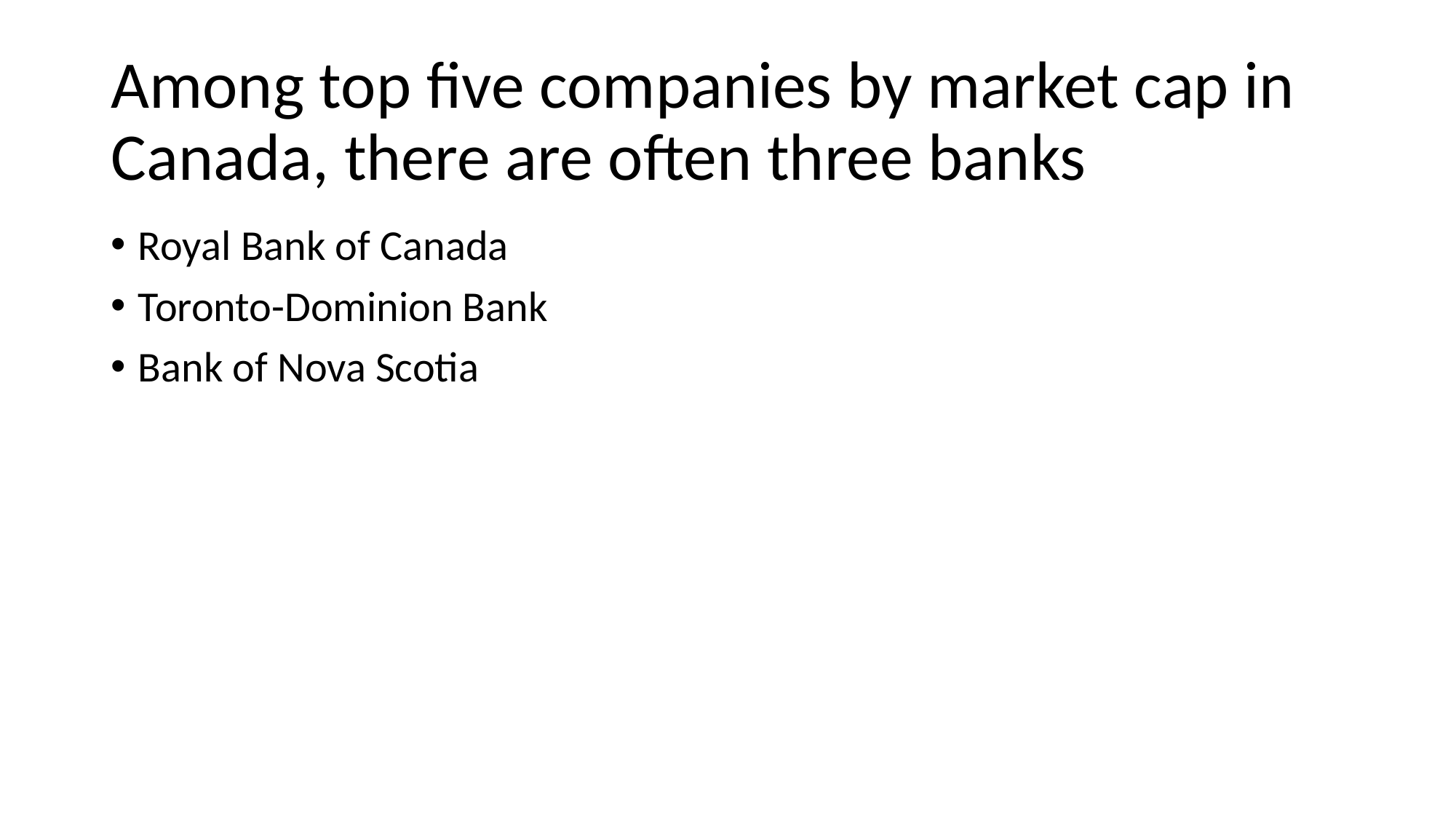

# Among top five companies by market cap in Canada, there are often three banks
Royal Bank of Canada
Toronto-Dominion Bank
Bank of Nova Scotia